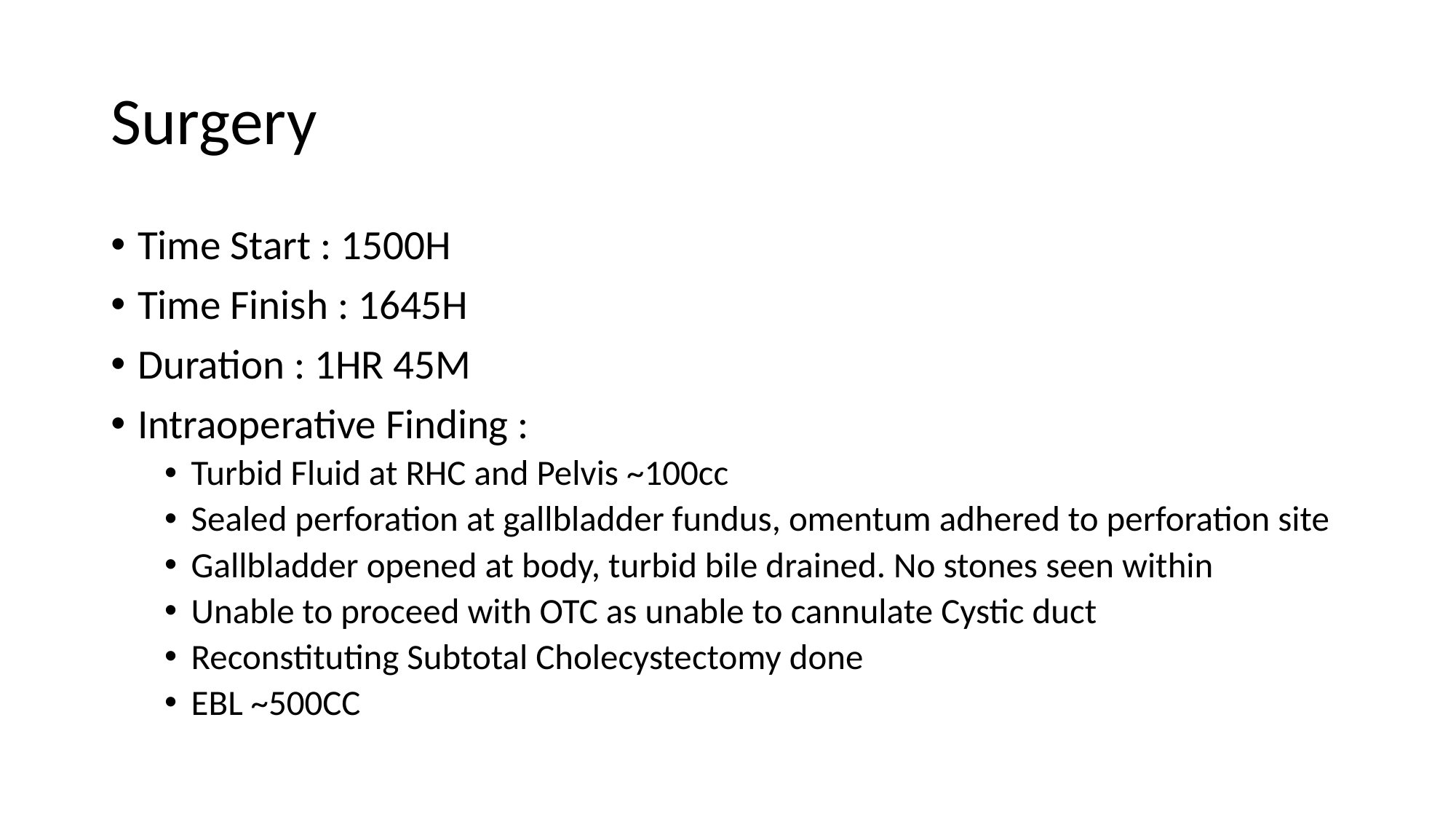

# Surgery
Time Start : 1500H
Time Finish : 1645H
Duration : 1HR 45M
Intraoperative Finding :
Turbid Fluid at RHC and Pelvis ~100cc
Sealed perforation at gallbladder fundus, omentum adhered to perforation site
Gallbladder opened at body, turbid bile drained. No stones seen within
Unable to proceed with OTC as unable to cannulate Cystic duct
Reconstituting Subtotal Cholecystectomy done
EBL ~500CC